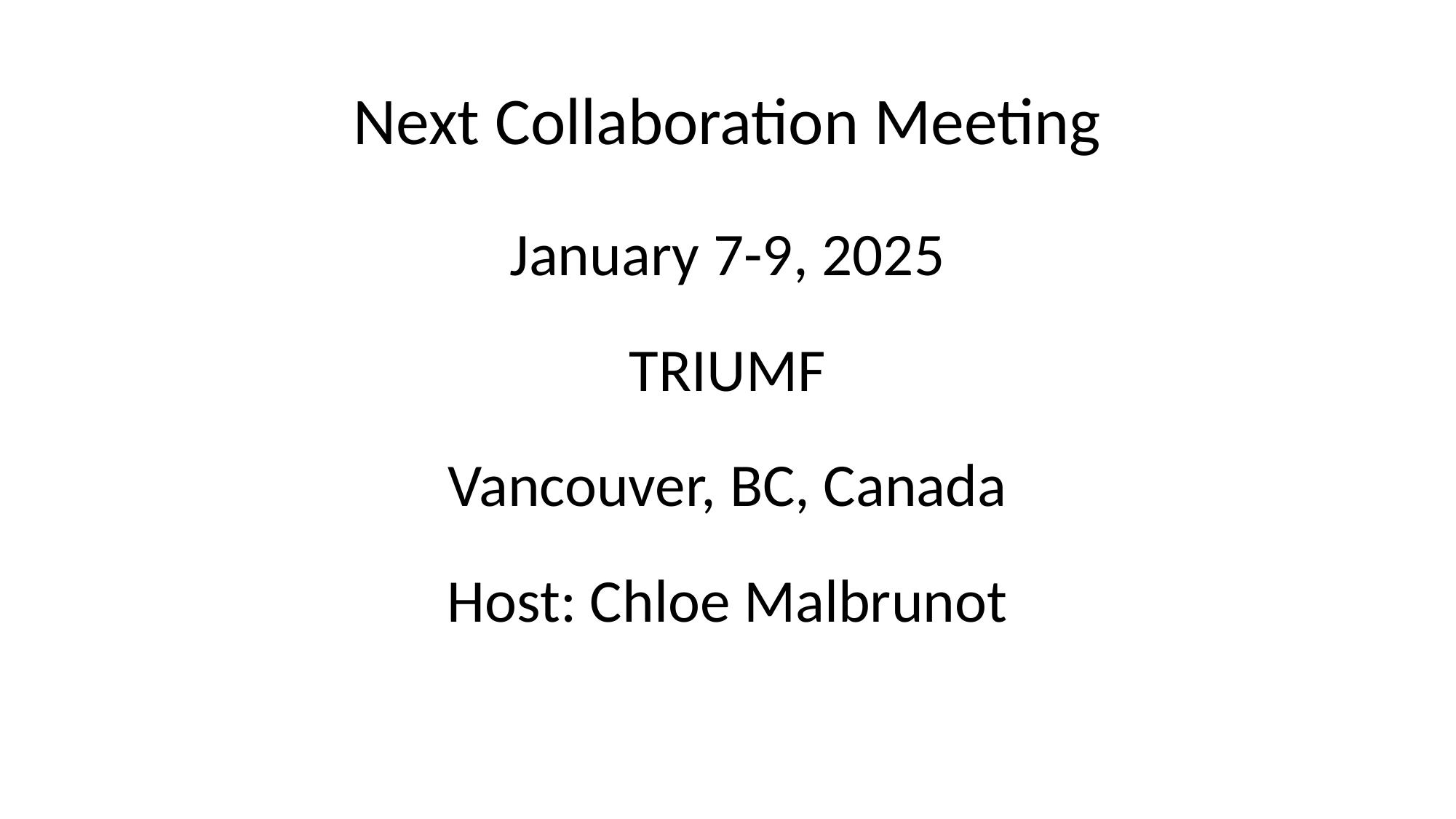

# Next Collaboration Meeting
January 7-9, 2025

TRIUMF

Vancouver, BC, Canada

Host: Chloe Malbrunot